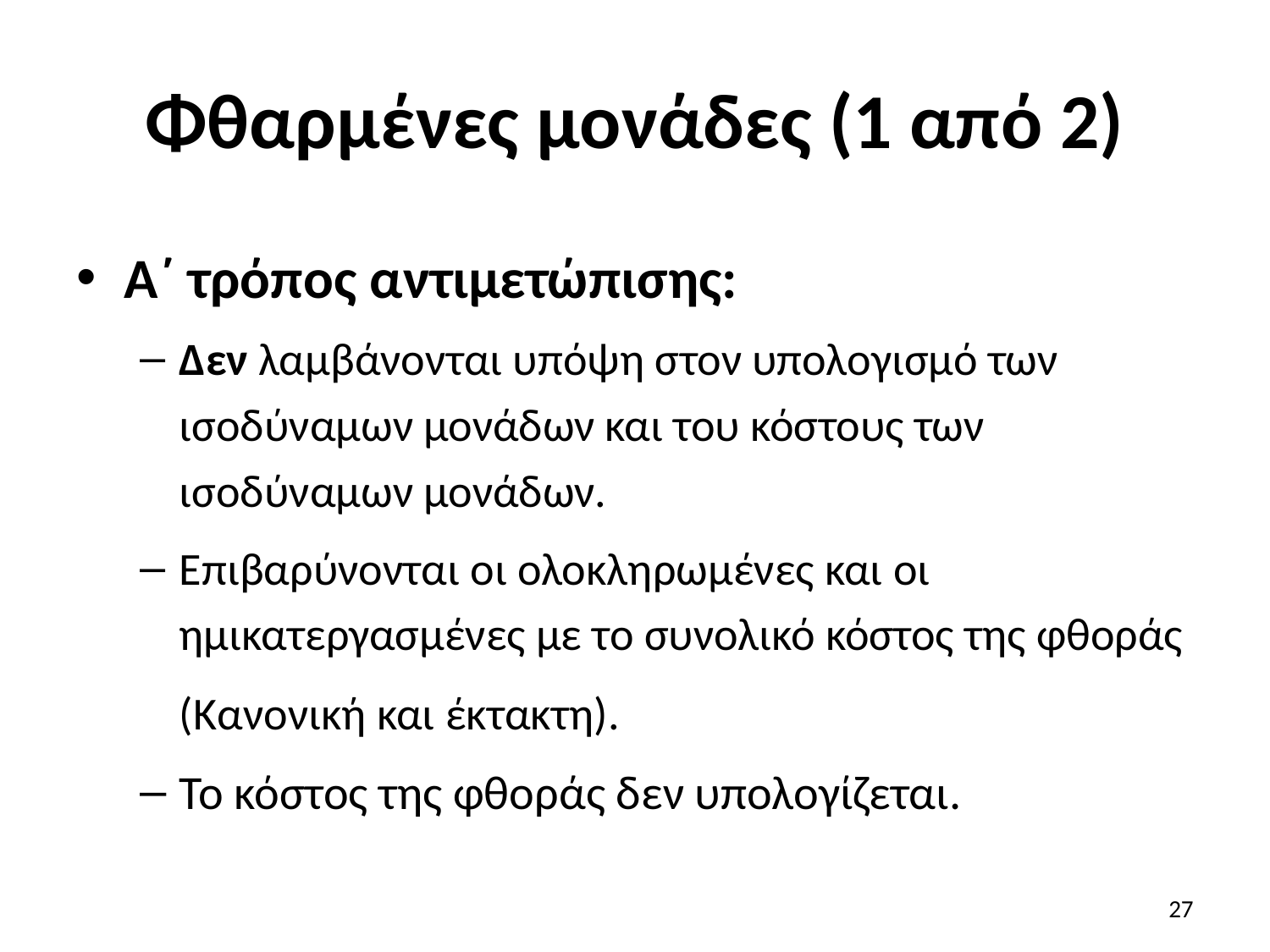

# Φθαρμένες μονάδες (1 από 2)
Α΄ τρόπος αντιμετώπισης:
Δεν λαμβάνονται υπόψη στον υπολογισμό των ισοδύναμων μονάδων και του κόστους των ισοδύναμων μονάδων.
Επιβαρύνονται οι ολοκληρωμένες και οι ημικατεργασμένες με το συνολικό κόστος της φθοράς (Κανονική και έκτακτη).
Το κόστος της φθοράς δεν υπολογίζεται.
27